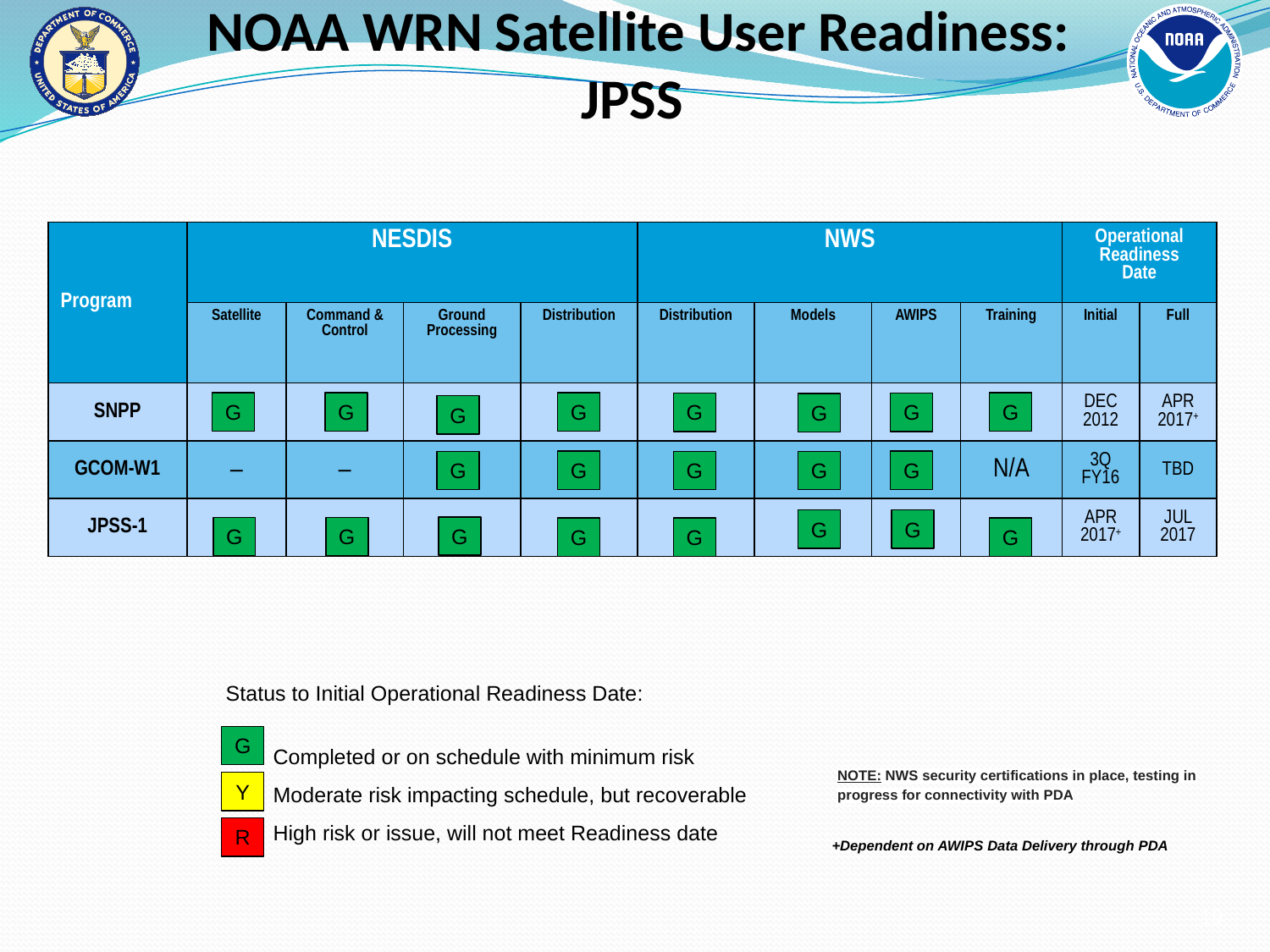

# NOAA WRN Satellite User Readiness: JPSS
| Program | NESDIS |  |  |  | NWS |  |  |  | Operational Readiness Date |  |
| --- | --- | --- | --- | --- | --- | --- | --- | --- | --- | --- |
|  | Satellite | Command & Control | Ground Processing | Distribution | Distribution | Models | AWIPS | Training | Initial | Full |
| SNPP |  |  |  |  |  |  |  |  | DEC 2012 | APR 2017+ |
| GCOM-W1 | \_ | \_ |  |  |  |  |  | N/A | 3Q FY16 | TBD |
| JPSS-1 |  |  |  |  |  |  |  |  | APR 2017+ | JUL 2017 |
G
G
G
G
G
G
G
G
G
G
G
G
G
G
G
G
G
G
G
G
G
Status to Initial Operational Readiness Date:

        Completed or on schedule with minimum risk
        Moderate risk impacting schedule, but recoverable
        High risk or issue, will not meet Readiness date
G
Y
R
NOTE: NWS security certifications in place, testing in progress for connectivity with PDA

+Dependent on AWIPS Data Delivery through PDA
19